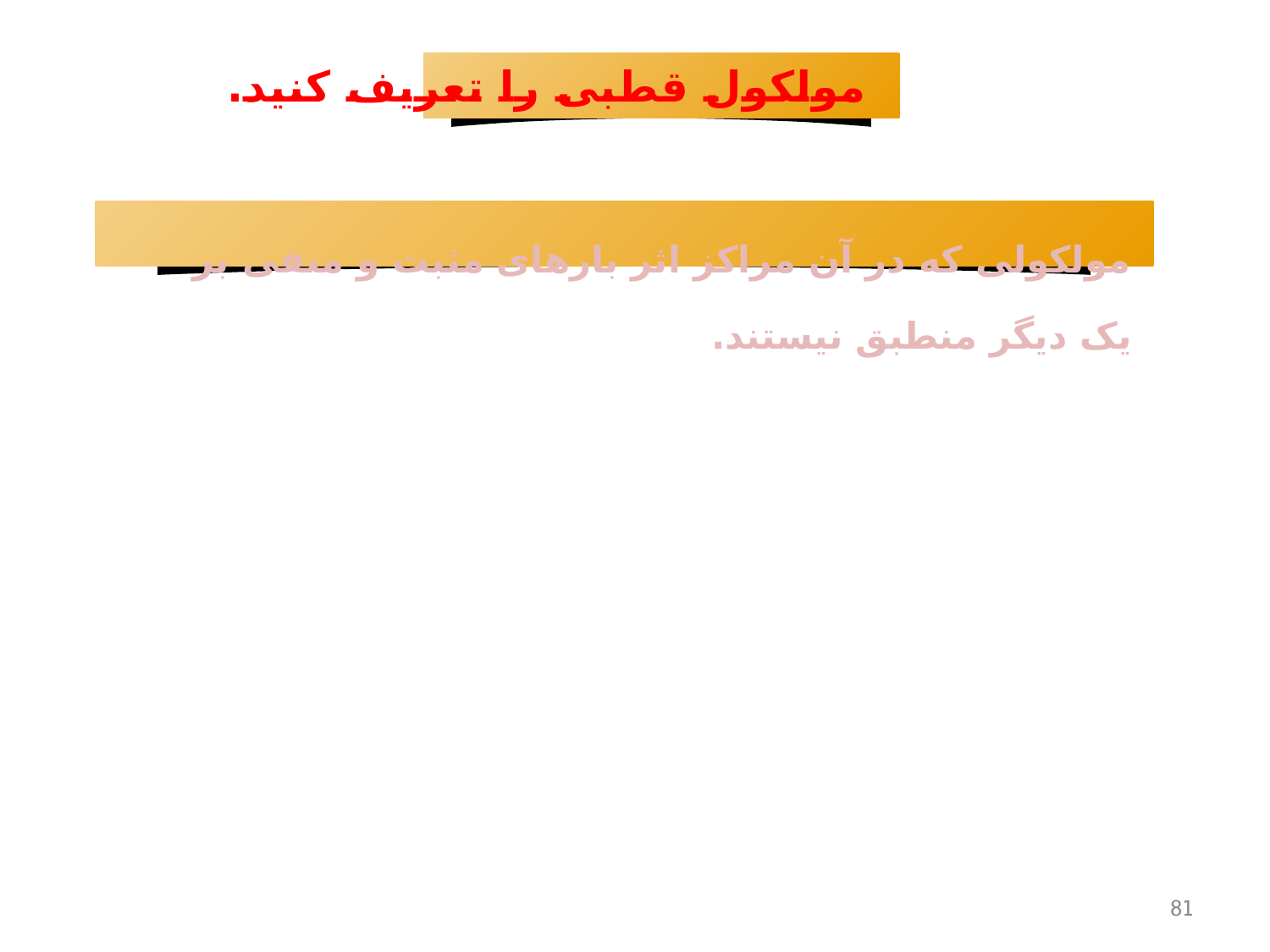

مولکول قطبی را تعریف کنید.

مولکولی که در آن مراکز اثر بارهای مثبت و منفی بر یک دیگر منطبق نیستند.
81